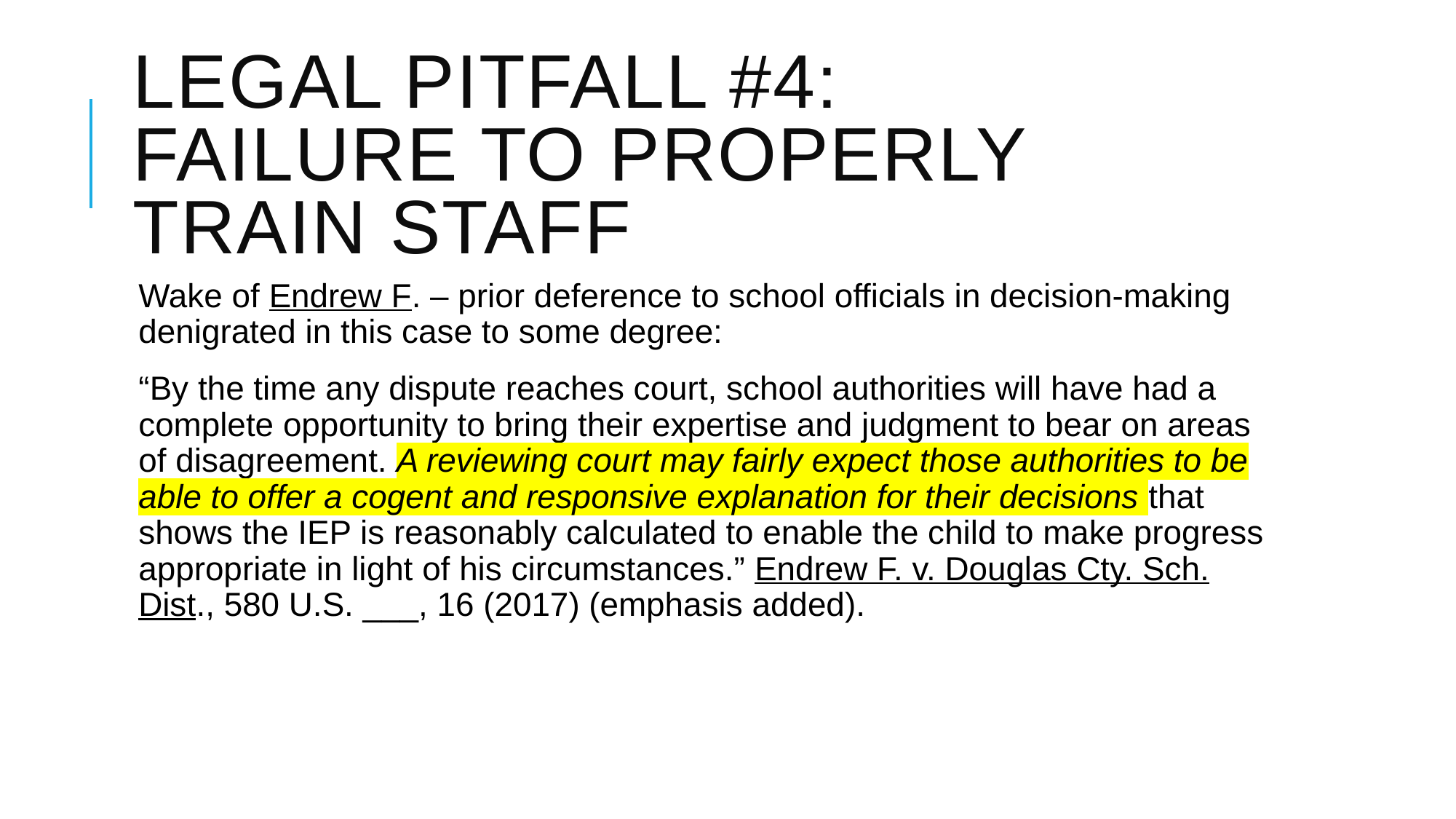

# Legal pitfall #4: Failure to properly train staff
Wake of Endrew F. – prior deference to school officials in decision-making denigrated in this case to some degree:
“By the time any dispute reaches court, school authorities will have had a complete opportunity to bring their expertise and judgment to bear on areas of disagreement. A reviewing court may fairly expect those authorities to be able to offer a cogent and responsive explanation for their decisions that shows the IEP is reasonably calculated to enable the child to make progress appropriate in light of his circumstances.” Endrew F. v. Douglas Cty. Sch. Dist., 580 U.S. ___, 16 (2017) (emphasis added).